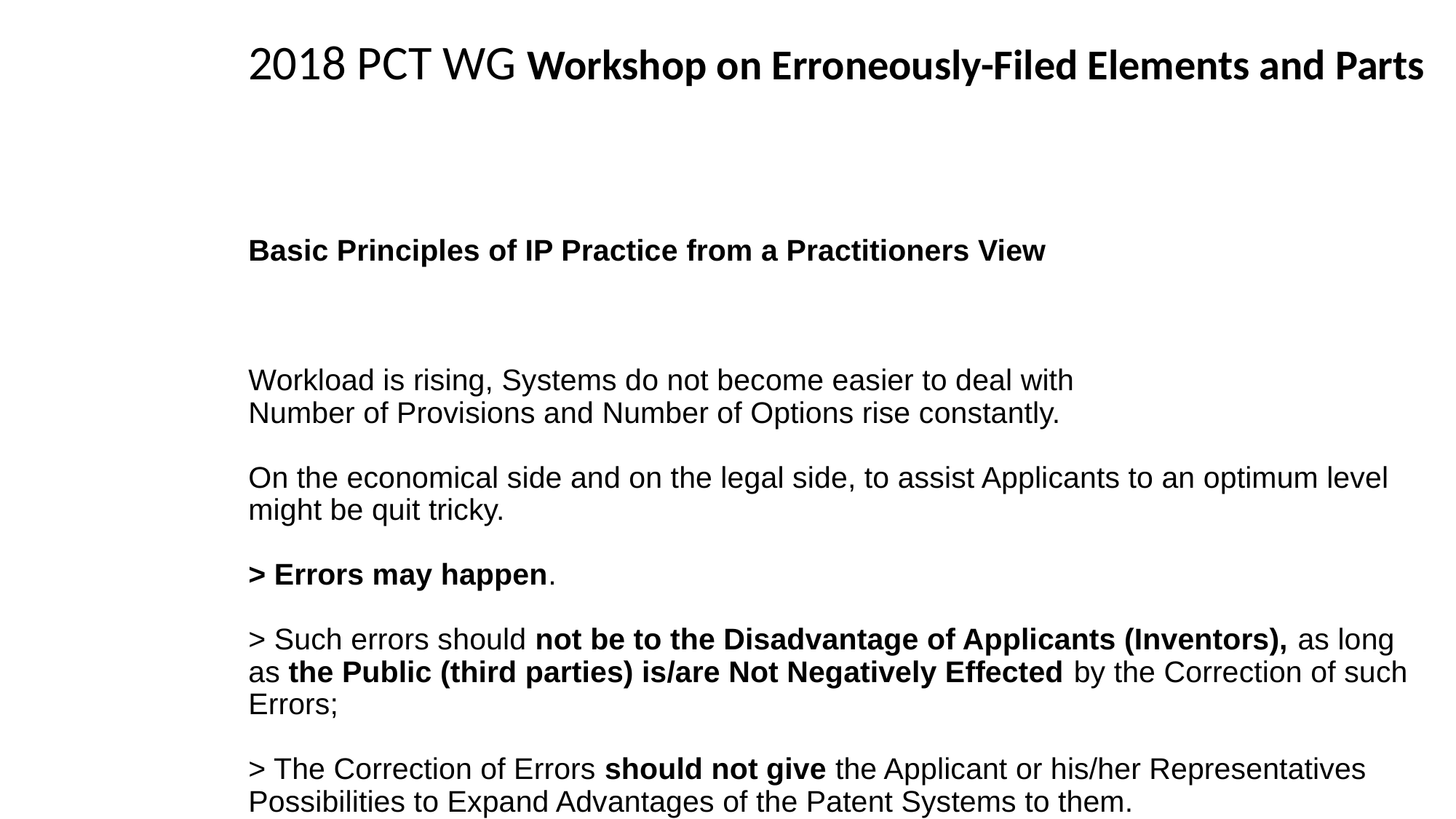

2018 PCT WG Workshop on Erroneously-Filed Elements and Parts
Basic Principles of IP Practice from a Practitioners View

Workload is rising, Systems do not become easier to deal with
Number of Provisions and Number of Options rise constantly.

On the economical side and on the legal side, to assist Applicants to an optimum level might be quit tricky.

> Errors may happen.

> Such errors should not be to the Disadvantage of Applicants (Inventors), as long as the Public (third parties) is/are Not Negatively Effected by the Correction of such Errors;

> The Correction of Errors should not give the Applicant or his/her Representatives Possibilities to Expand Advantages of the Patent Systems to them.

 > Legal Security